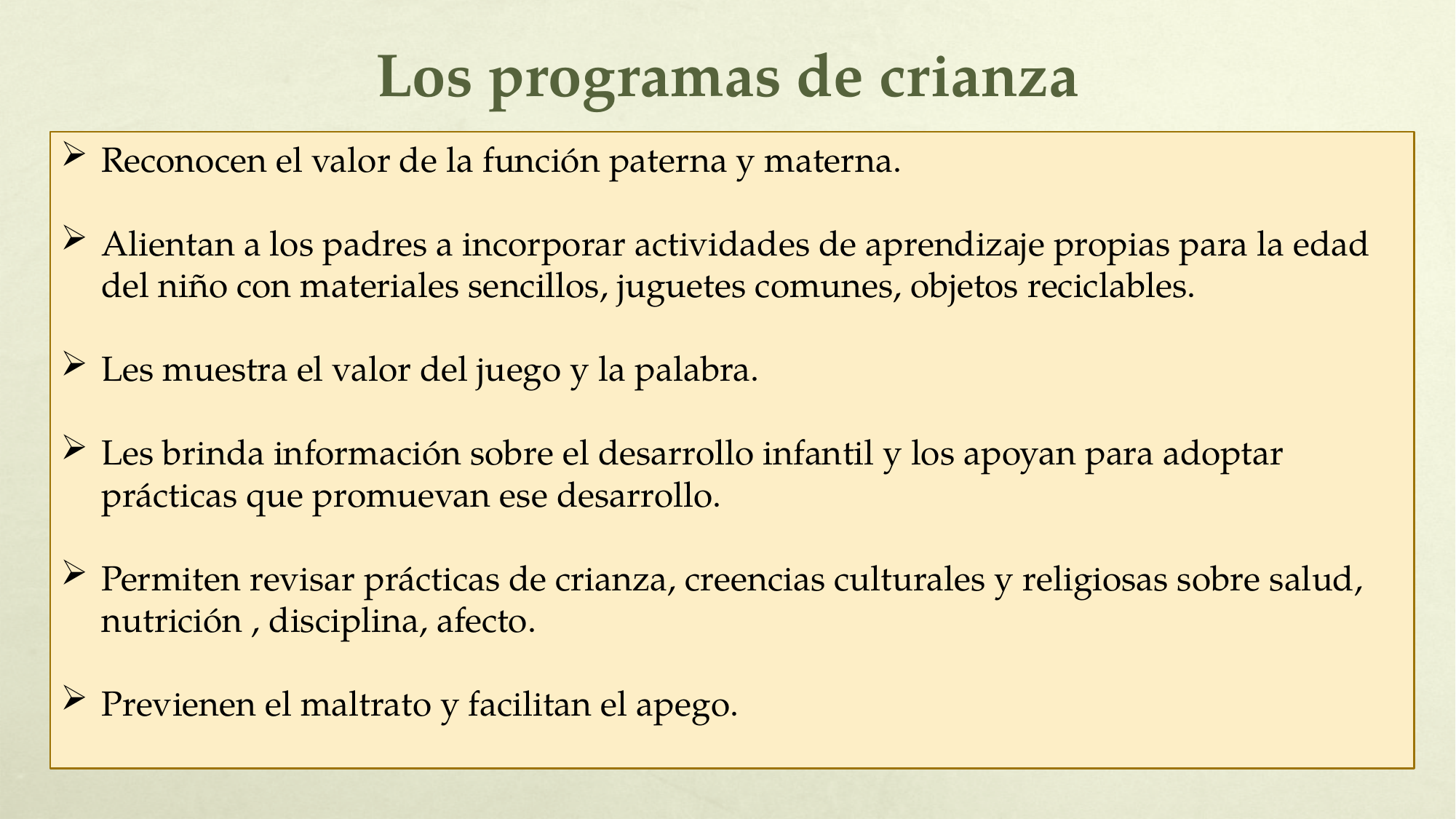

# Los programas de crianza
Reconocen el valor de la función paterna y materna.

Alientan a los padres a incorporar actividades de aprendizaje propias para la edad del niño con materiales sencillos, juguetes comunes, objetos reciclables.

Les muestra el valor del juego y la palabra.

Les brinda información sobre el desarrollo infantil y los apoyan para adoptar prácticas que promuevan ese desarrollo.

Permiten revisar prácticas de crianza, creencias culturales y religiosas sobre salud, nutrición , disciplina, afecto.

Previenen el maltrato y facilitan el apego.